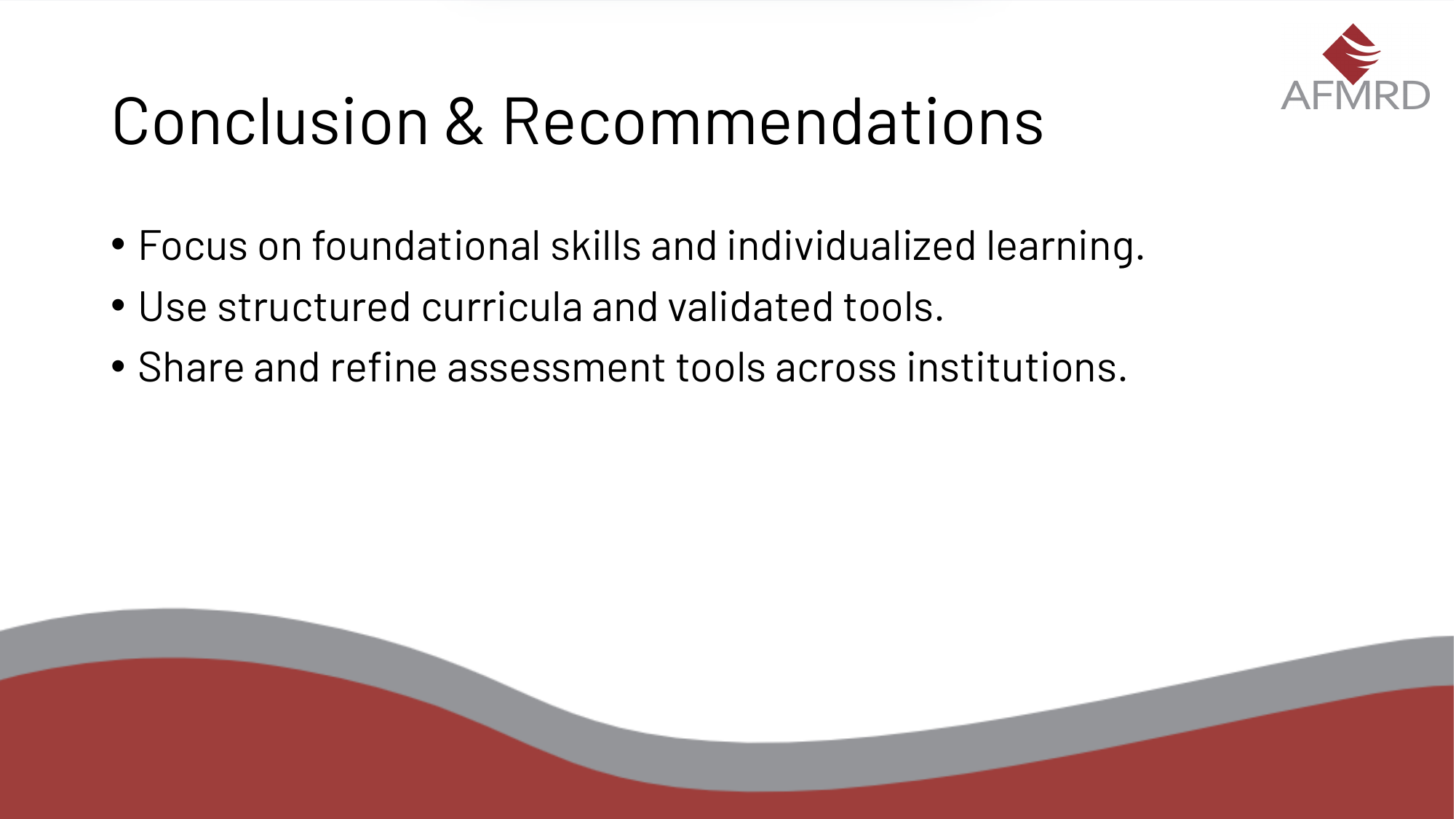

# Conclusion & Recommendations
Focus on foundational skills and individualized learning.
Use structured curricula and validated tools.
Share and refine assessment tools across institutions.